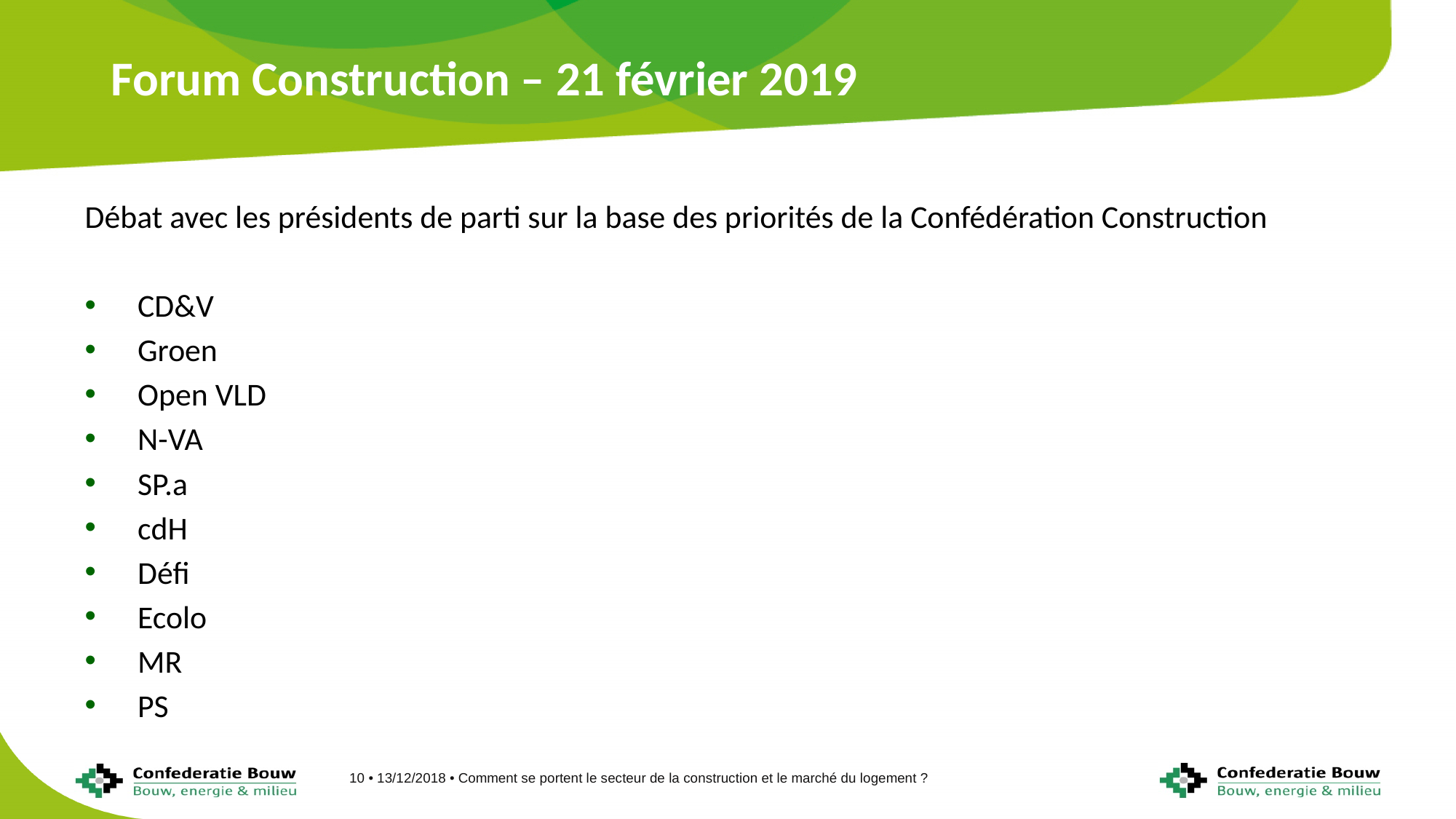

# Forum Construction – 21 février 2019
Débat avec les présidents de parti sur la base des priorités de la Confédération Construction

CD&V
Groen
Open VLD
N-VA
SP.a
cdH
Défi
Ecolo
MR
PS
10 • 13/12/2018 • Comment se portent le secteur de la construction et le marché du logement ?